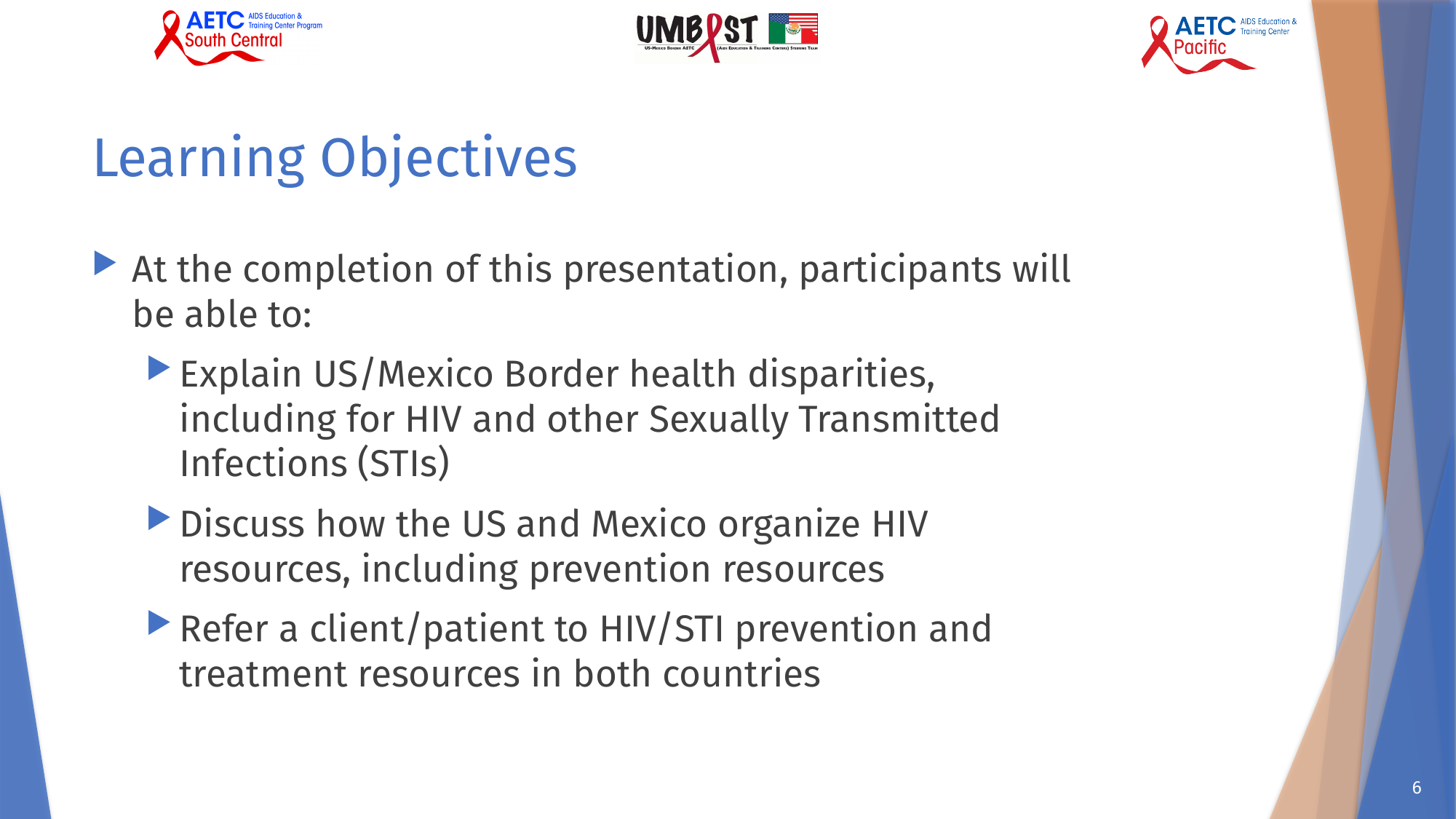

# Learning Objectives
At the completion of this presentation, participants will be able to:
Explain US/Mexico Border health disparities, including for HIV and other Sexually Transmitted Infections (STIs)
Discuss how the US and Mexico organize HIV resources, including prevention resources
Refer a client/patient to HIV/STI prevention and treatment resources in both countries

6